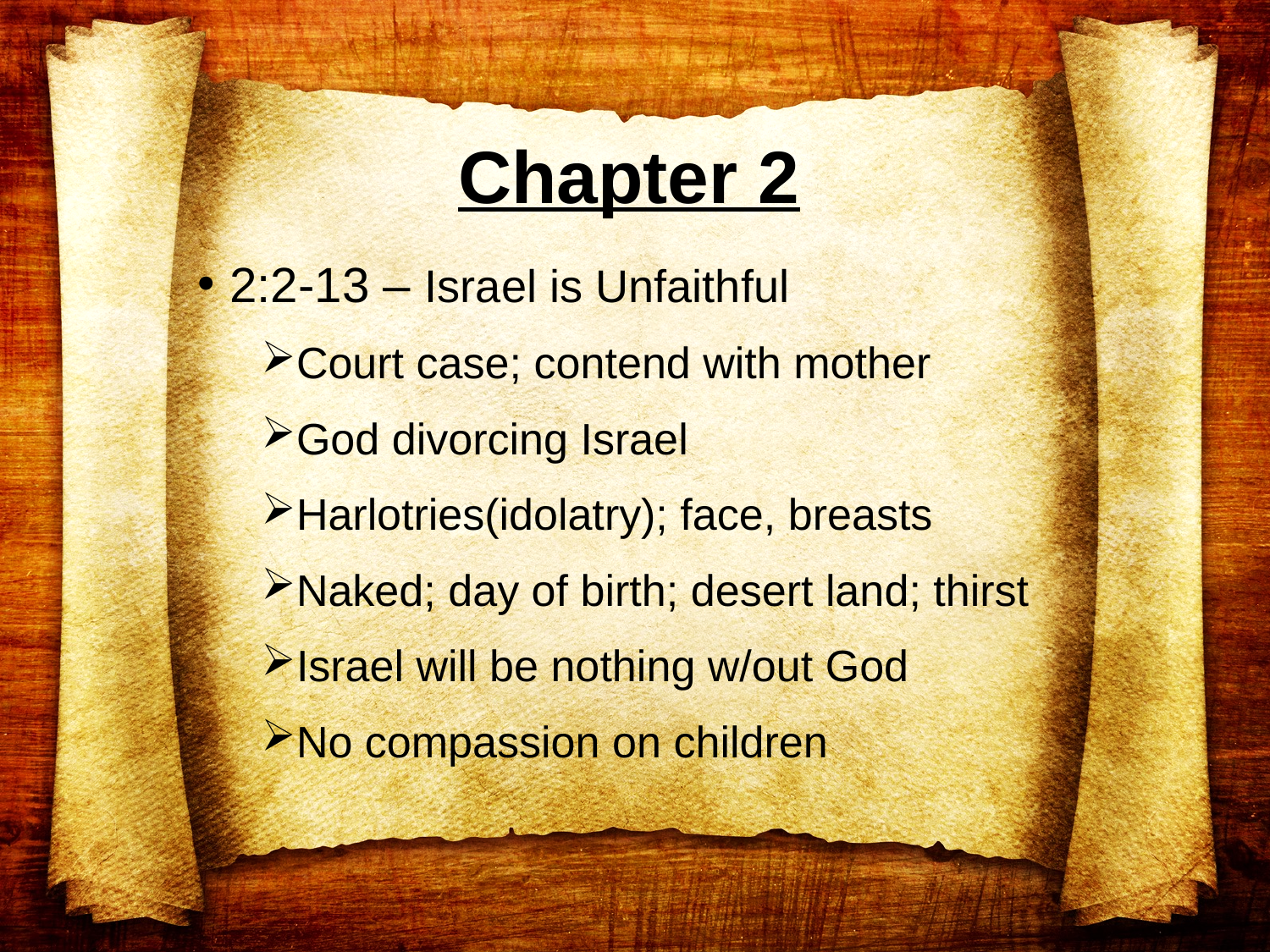

# Chapter 2
2:2-13 – Israel is Unfaithful
Court case; contend with mother
God divorcing Israel
Harlotries(idolatry); face, breasts
Naked; day of birth; desert land; thirst
Israel will be nothing w/out God
No compassion on children